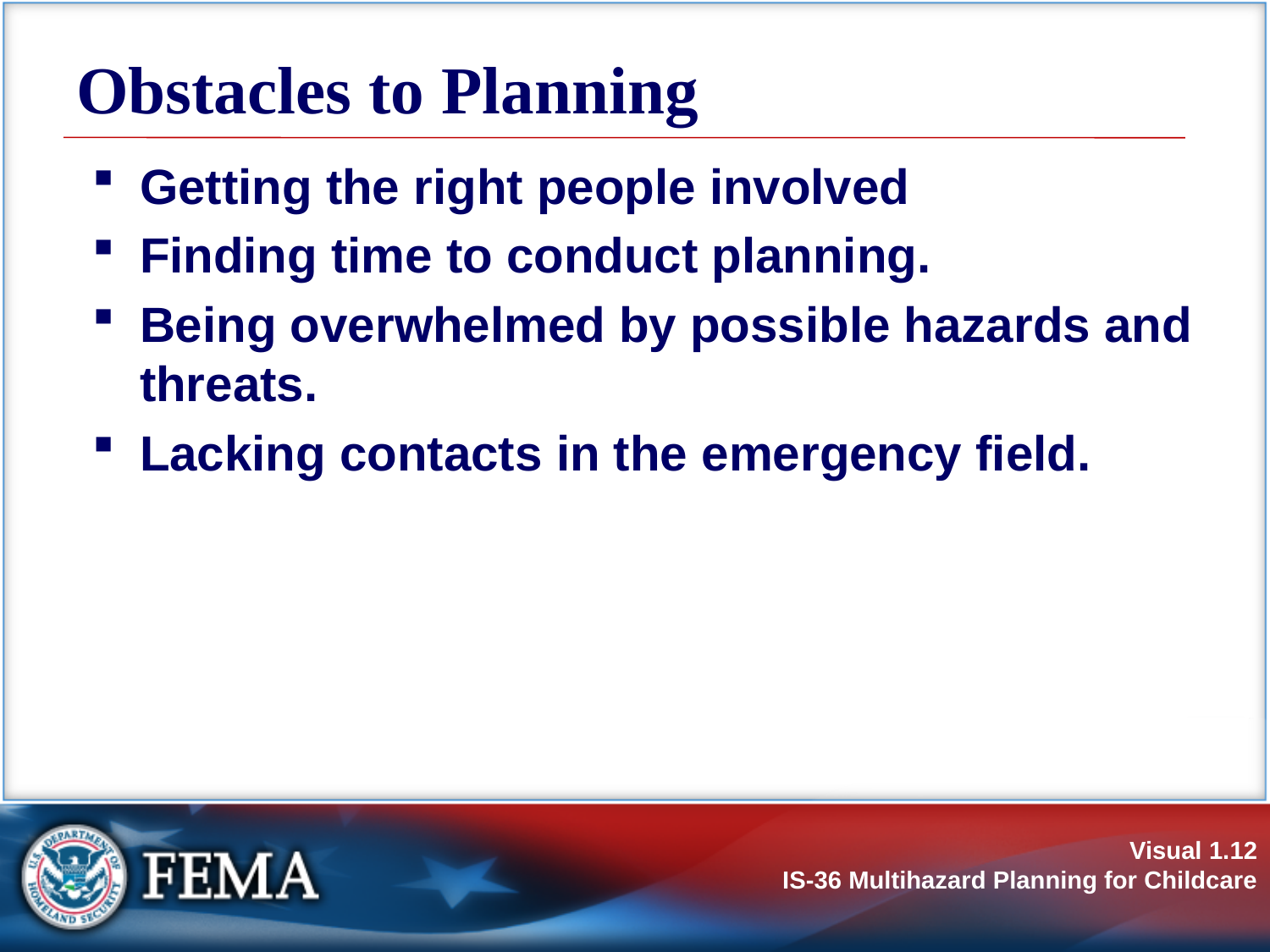

# Obstacles to Planning
Getting the right people involved
Finding time to conduct planning.
Being overwhelmed by possible hazards and threats.
Lacking contacts in the emergency field.